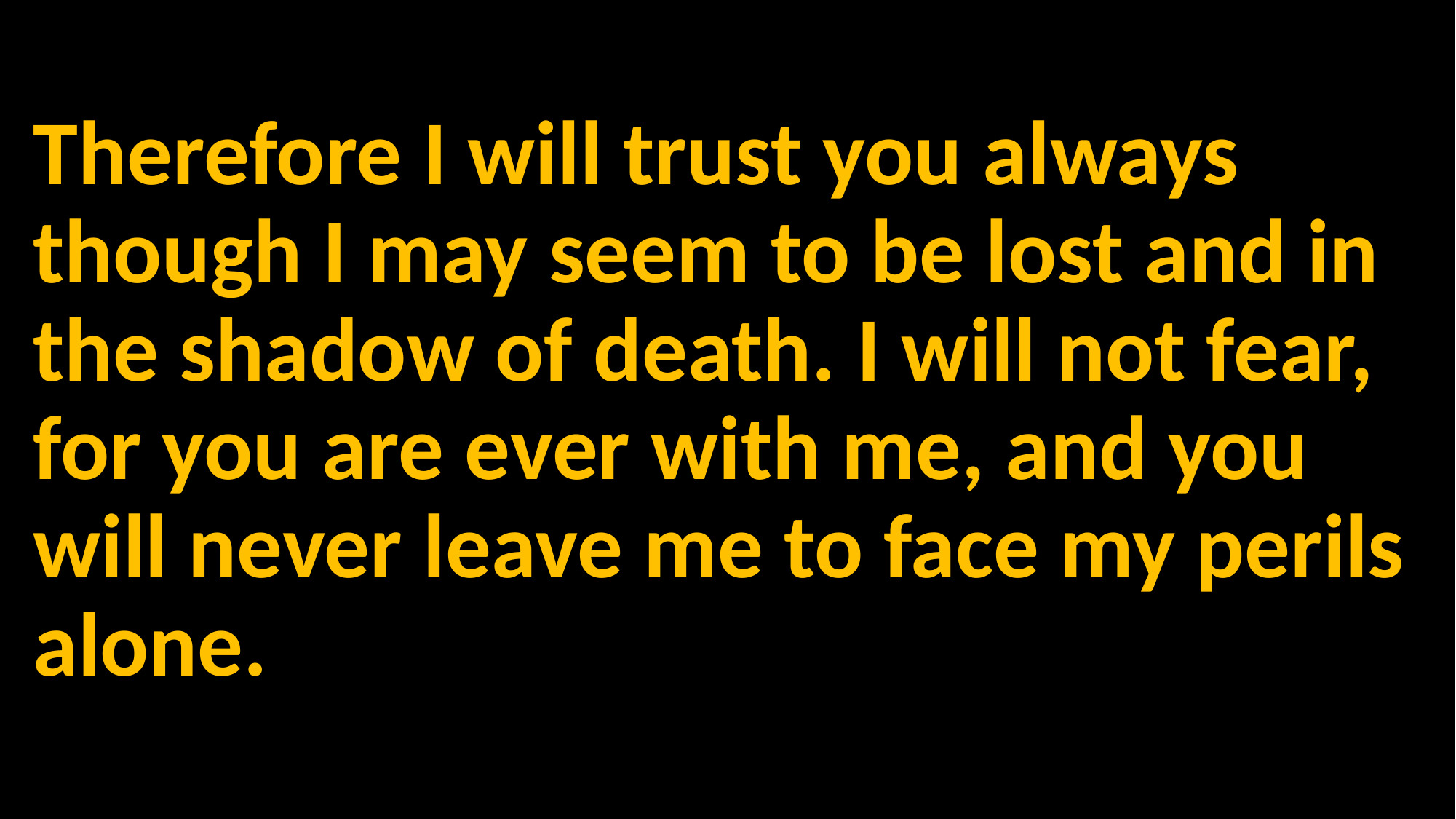

#
Therefore I will trust you always though I may seem to be lost and in the shadow of death. I will not fear, for you are ever with me, and you will never leave me to face my perils alone.